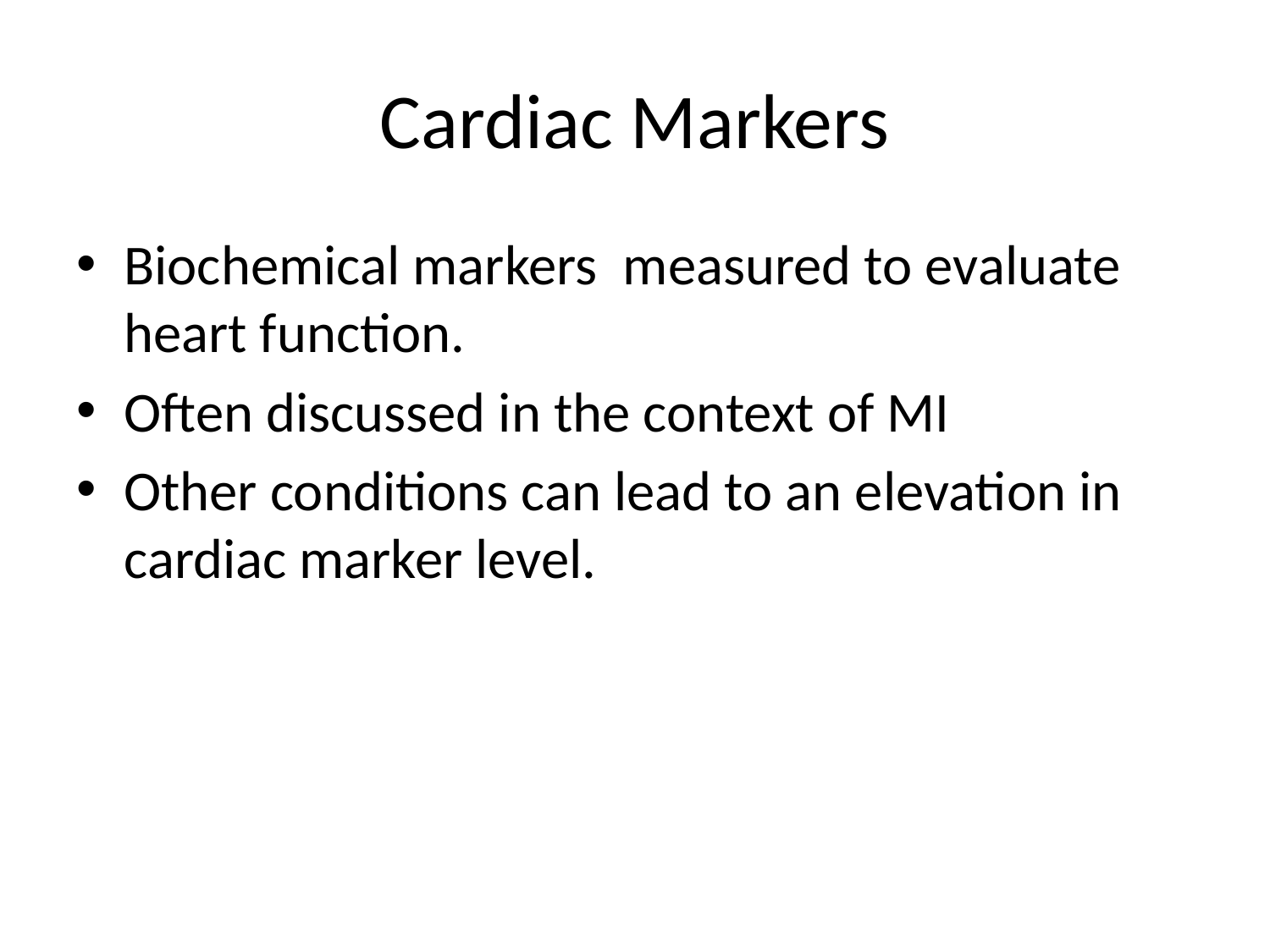

# Cardiac Markers
Biochemical markers  measured to evaluate heart function.
Often discussed in the context of MI
Other conditions can lead to an elevation in cardiac marker level.